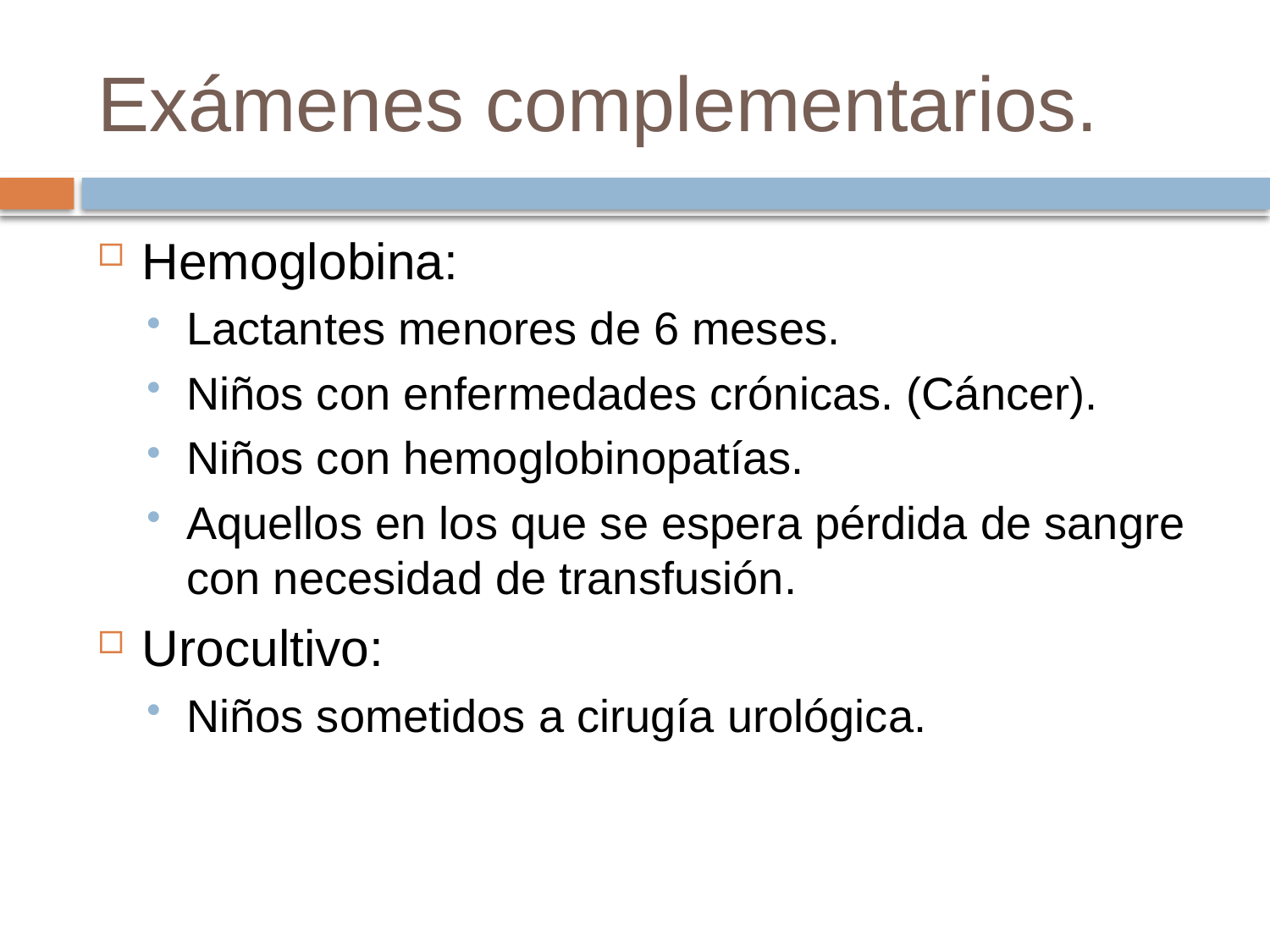

# Exámenes complementarios.
Hemoglobina:
Lactantes menores de 6 meses.
Niños con enfermedades crónicas. (Cáncer).
Niños con hemoglobinopatías.
Aquellos en los que se espera pérdida de sangre con necesidad de transfusión.
Urocultivo:
Niños sometidos a cirugía urológica.